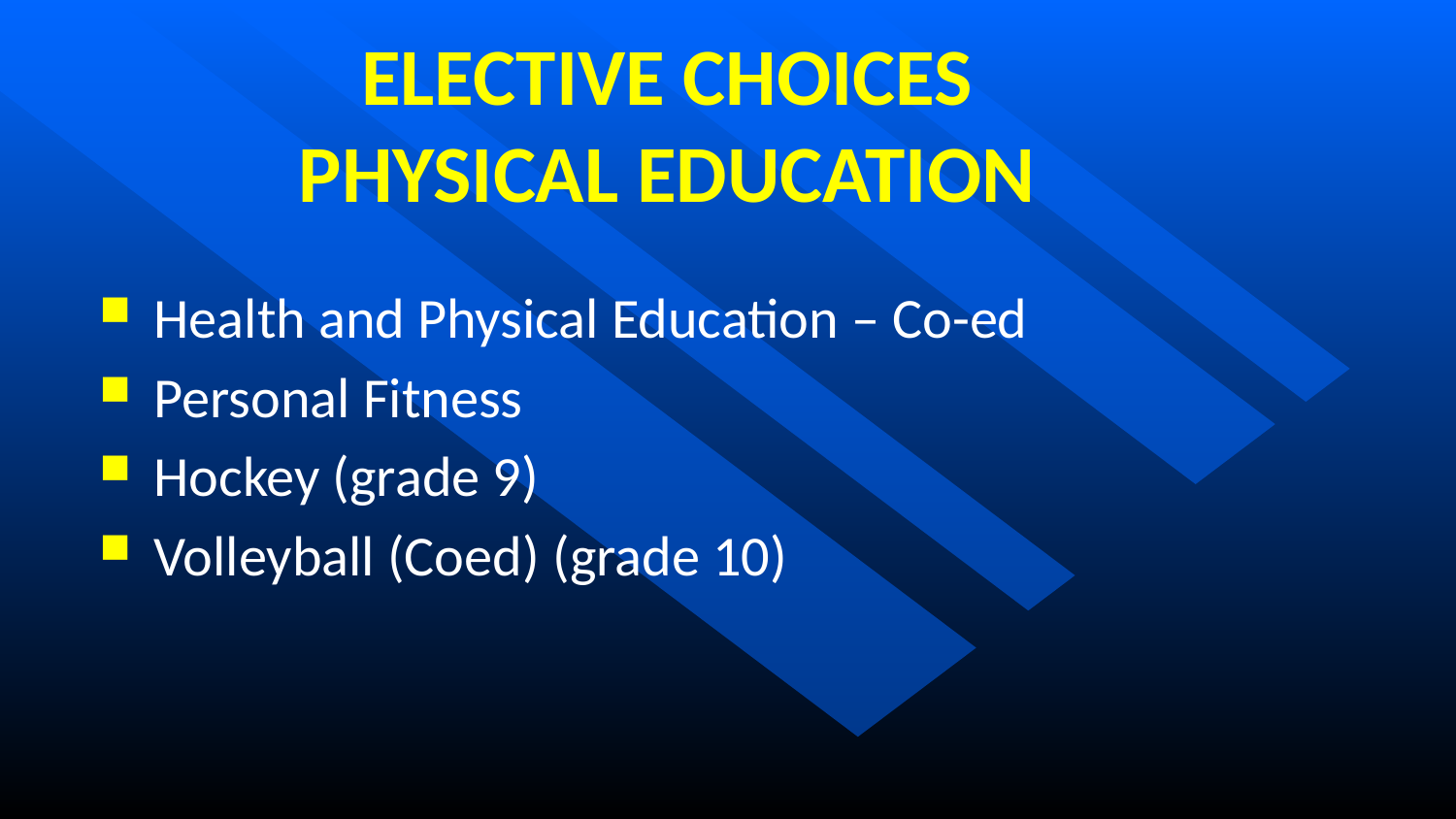

# ELECTIVE CHOICES Physical Education
Health and Physical Education – Co-ed
Personal Fitness
Hockey (grade 9)
Volleyball (Coed) (grade 10)